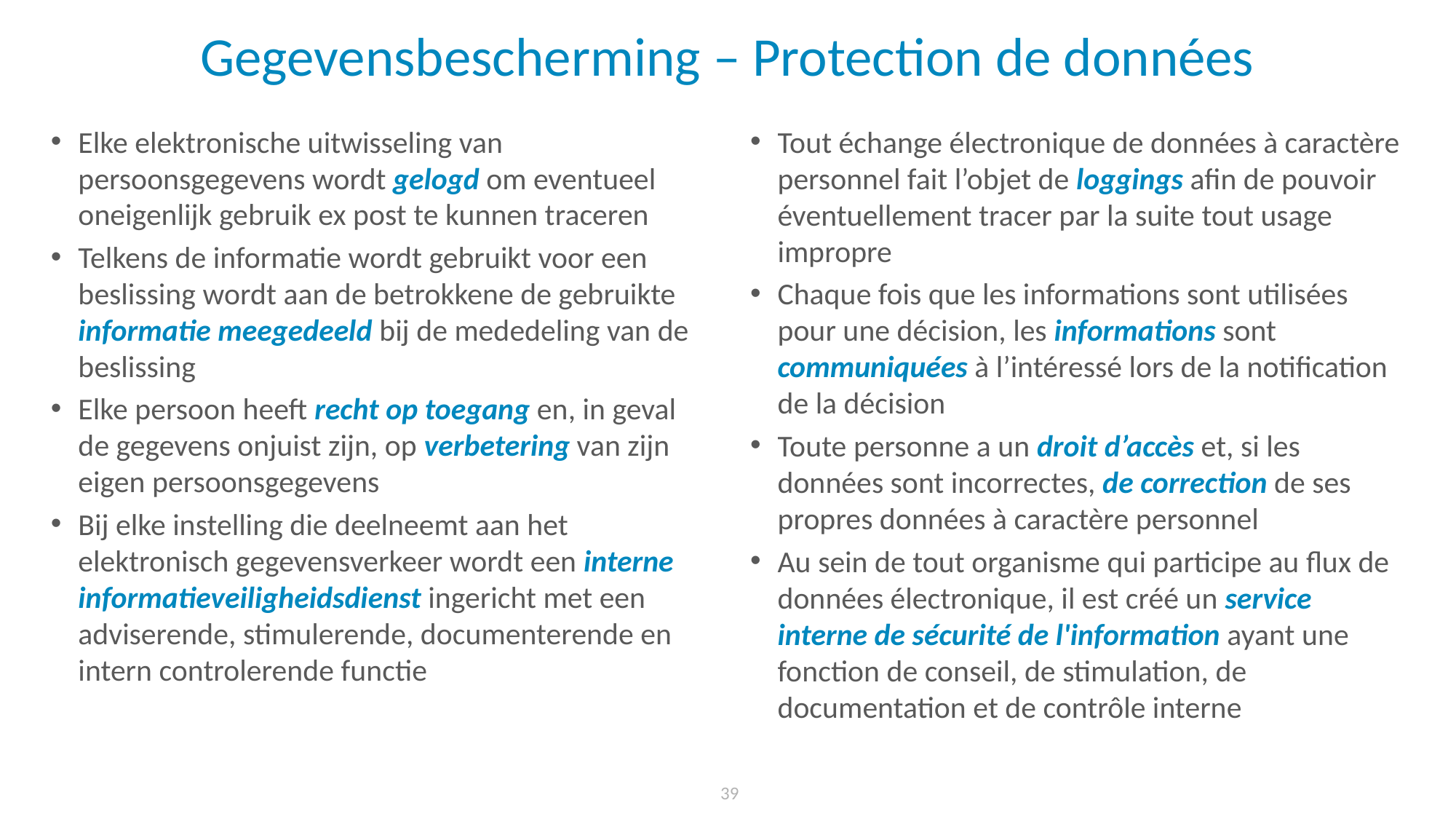

# Gegevensbescherming – Protection de données
Elke elektronische uitwisseling van persoonsgegevens wordt gelogd om eventueel oneigenlijk gebruik ex post te kunnen traceren
Telkens de informatie wordt gebruikt voor een beslissing wordt aan de betrokkene de gebruikte informatie meegedeeld bij de mededeling van de beslissing
Elke persoon heeft recht op toegang en, in geval de gegevens onjuist zijn, op verbetering van zijn eigen persoonsgegevens
Bij elke instelling die deelneemt aan het elektronisch gegevensverkeer wordt een interne informatieveiligheidsdienst ingericht met een adviserende, stimulerende, documenterende en intern controlerende functie
Tout échange électronique de données à caractère personnel fait l’objet de loggings afin de pouvoir éventuellement tracer par la suite tout usage impropre
Chaque fois que les informations sont utilisées pour une décision, les informations sont communiquées à l’intéressé lors de la notification de la décision
Toute personne a un droit d’accès et, si les données sont incorrectes, de correction de ses propres données à caractère personnel
Au sein de tout organisme qui participe au flux de données électronique, il est créé un service interne de sécurité de l'information ayant une fonction de conseil, de stimulation, de documentation et de contrôle interne
39